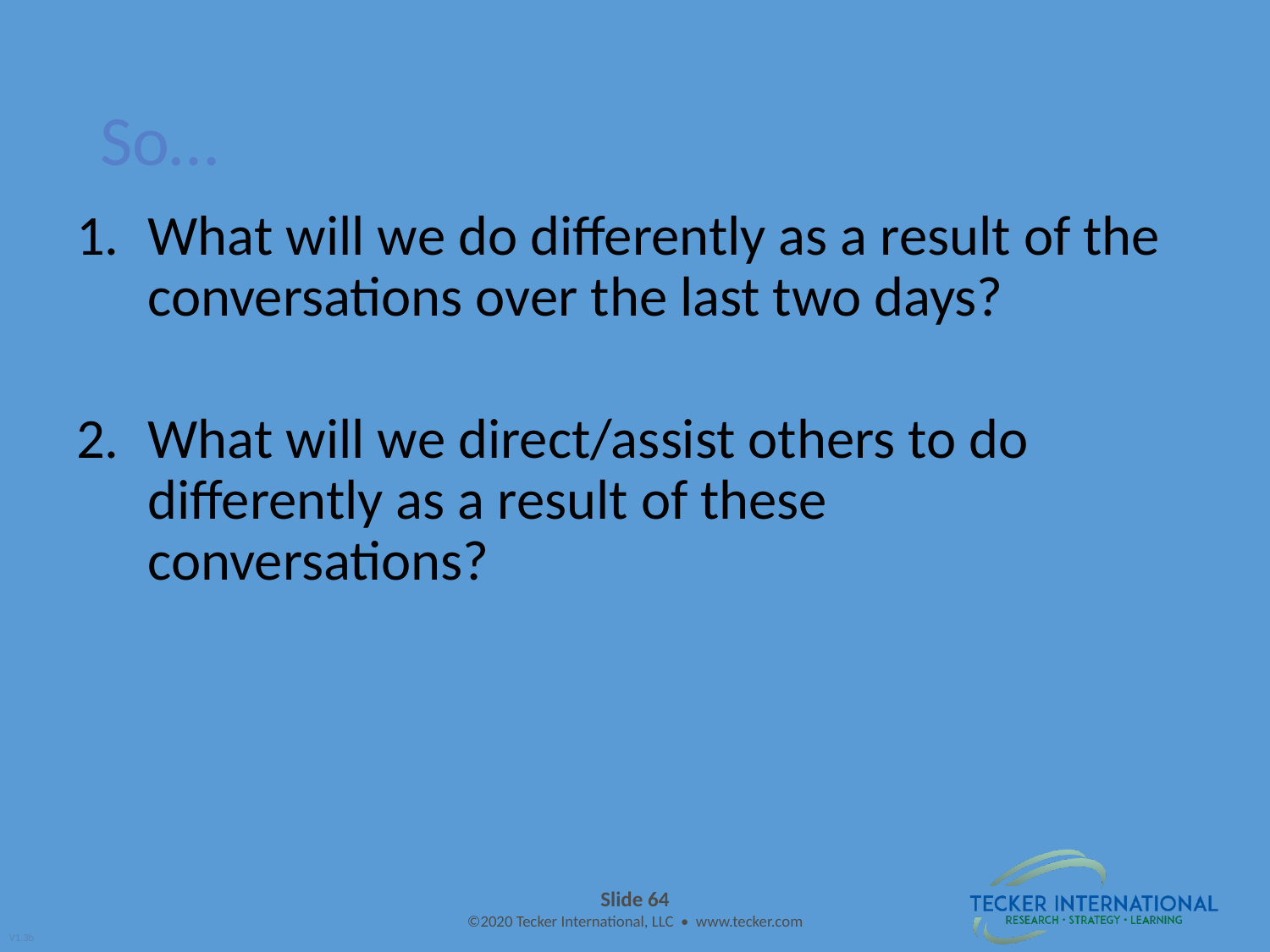

# So…
What will we do differently as a result of the conversations over the last two days?
What will we direct/assist others to do differently as a result of these conversations?